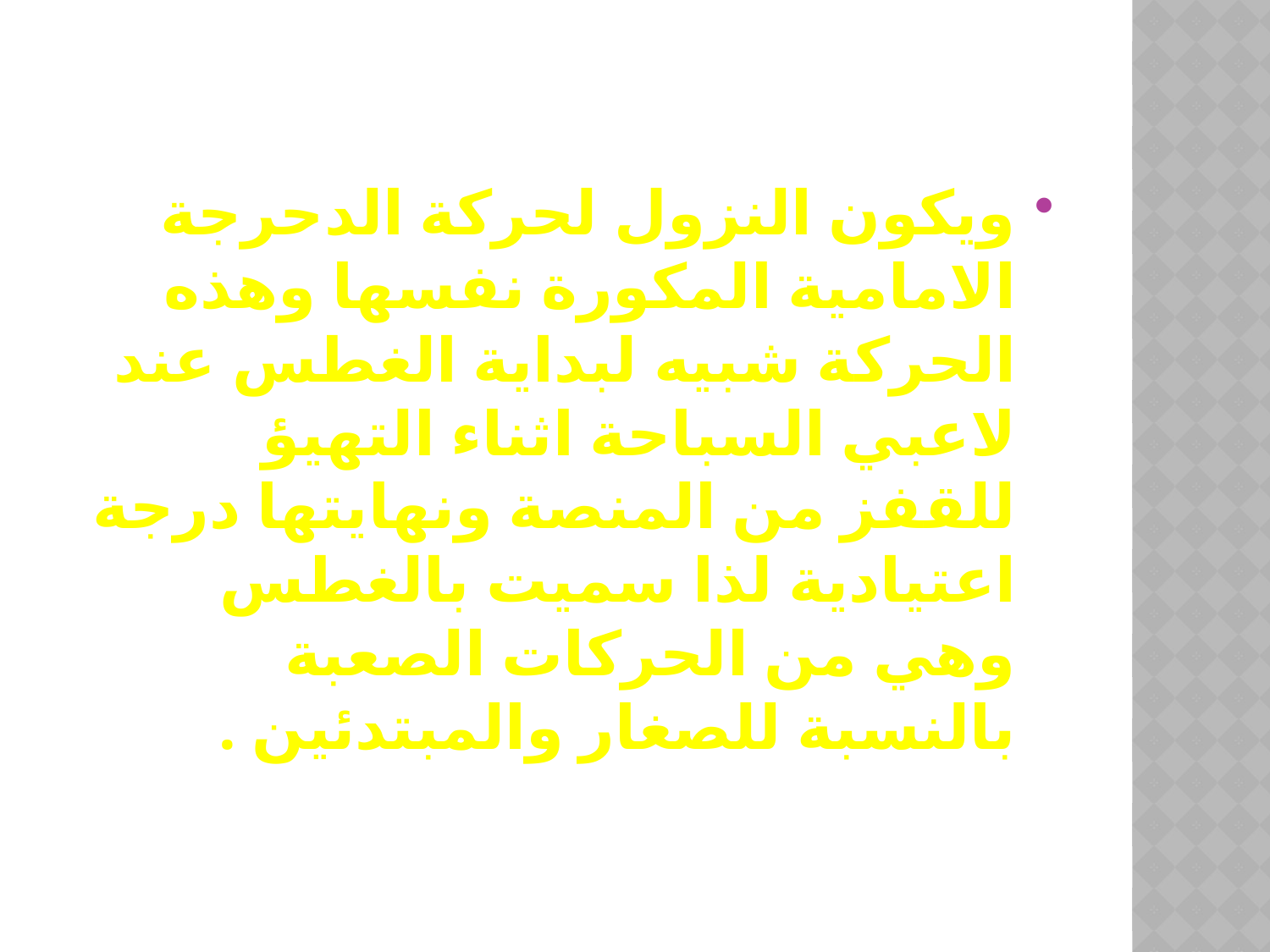

ويكون النزول لحركة الدحرجة الامامية المكورة نفسها وهذه الحركة شبيه لبداية الغطس عند لاعبي السباحة اثناء التهيؤ للقفز من المنصة ونهايتها درجة اعتيادية لذا سميت بالغطس وهي من الحركات الصعبة بالنسبة للصغار والمبتدئين .